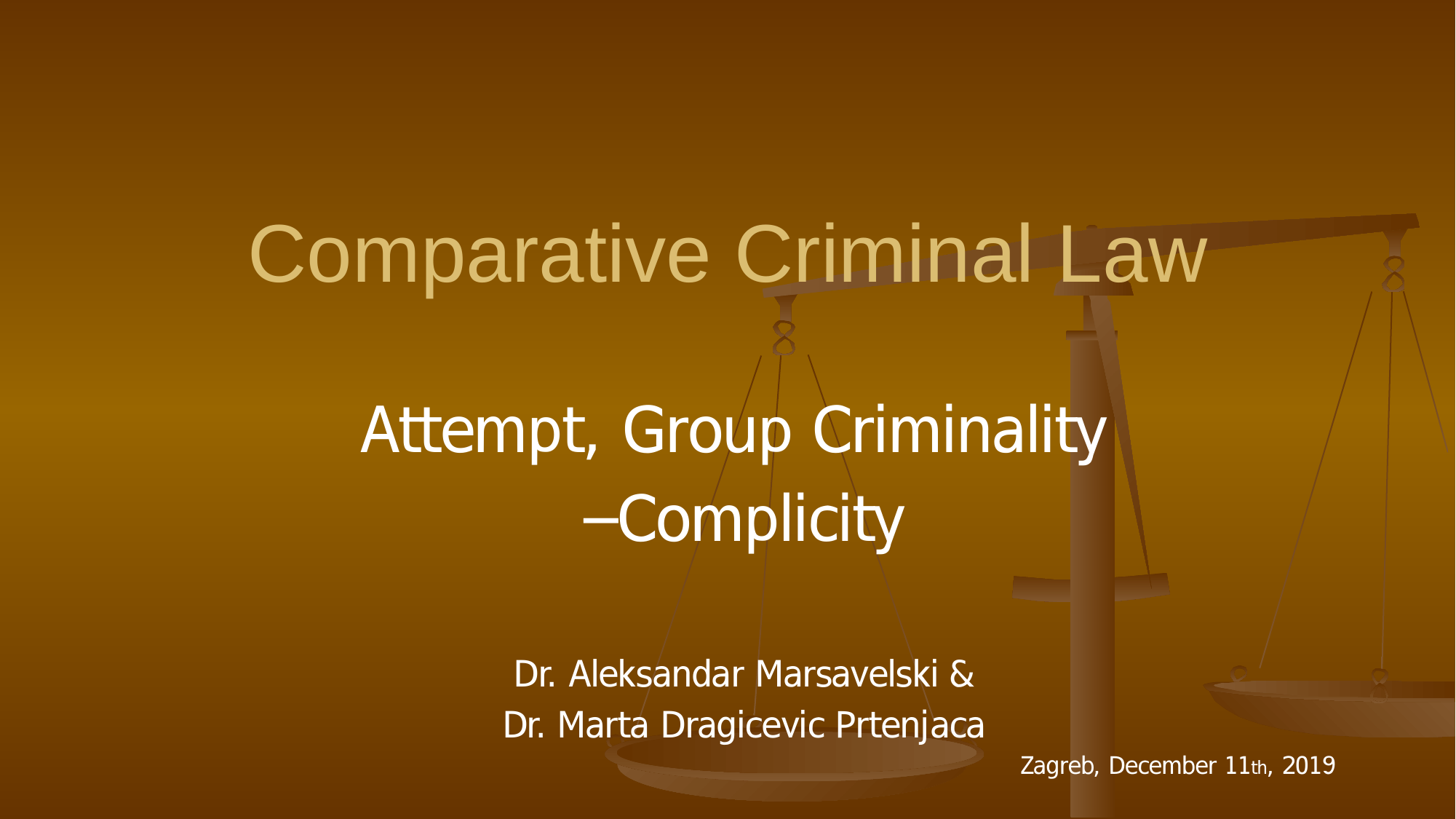

# Comparative Criminal Law
Attempt, Group Criminality
–Complicity

Dr. Aleksandar Marsavelski &
Dr. Marta Dragicevic Prtenjaca
Zagreb, December 11th, 2019